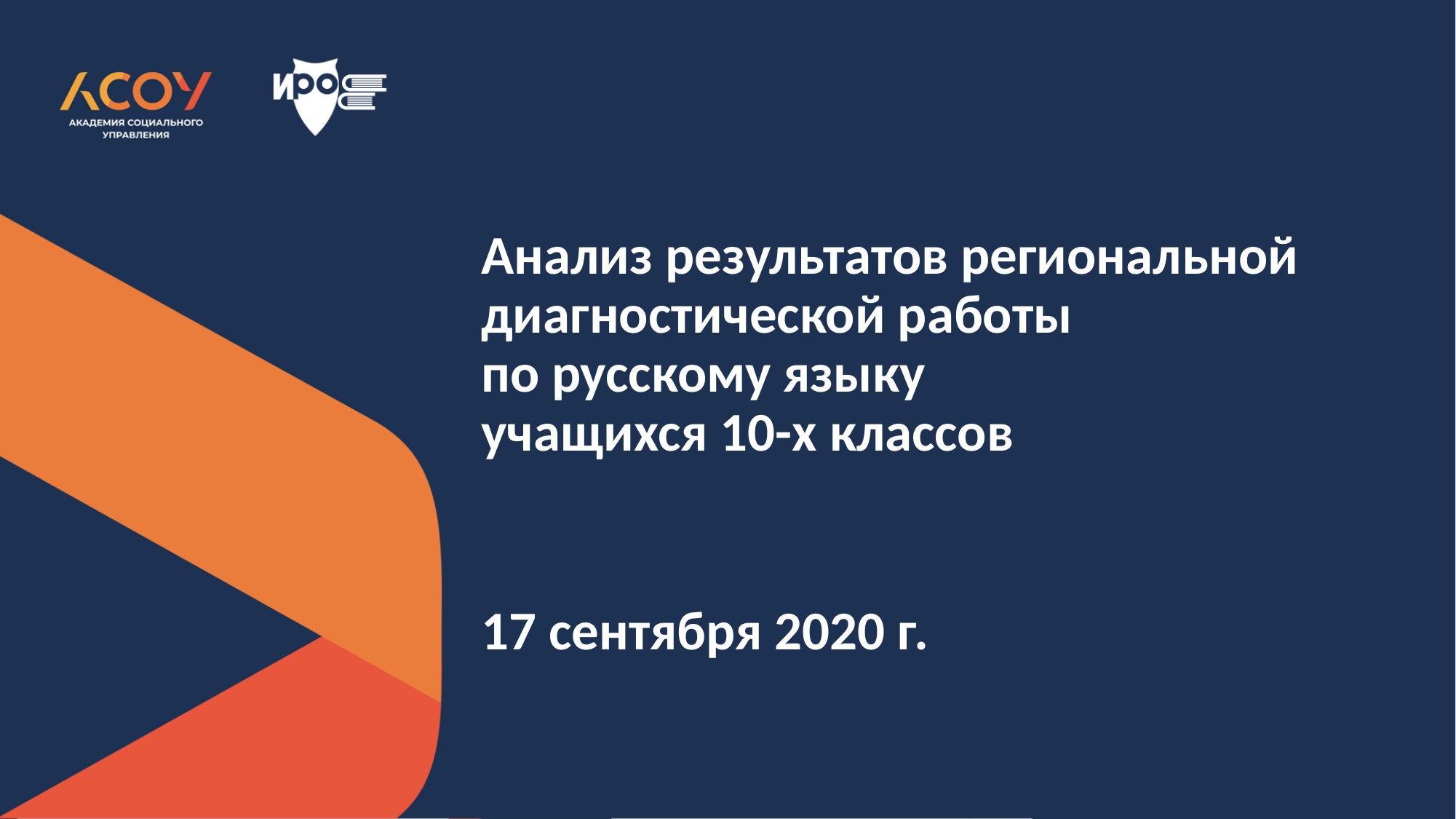

Анализ результатов региональной диагностической работы
по русскому языку
учащихся 10-х классов
17 сентября 2020 г.